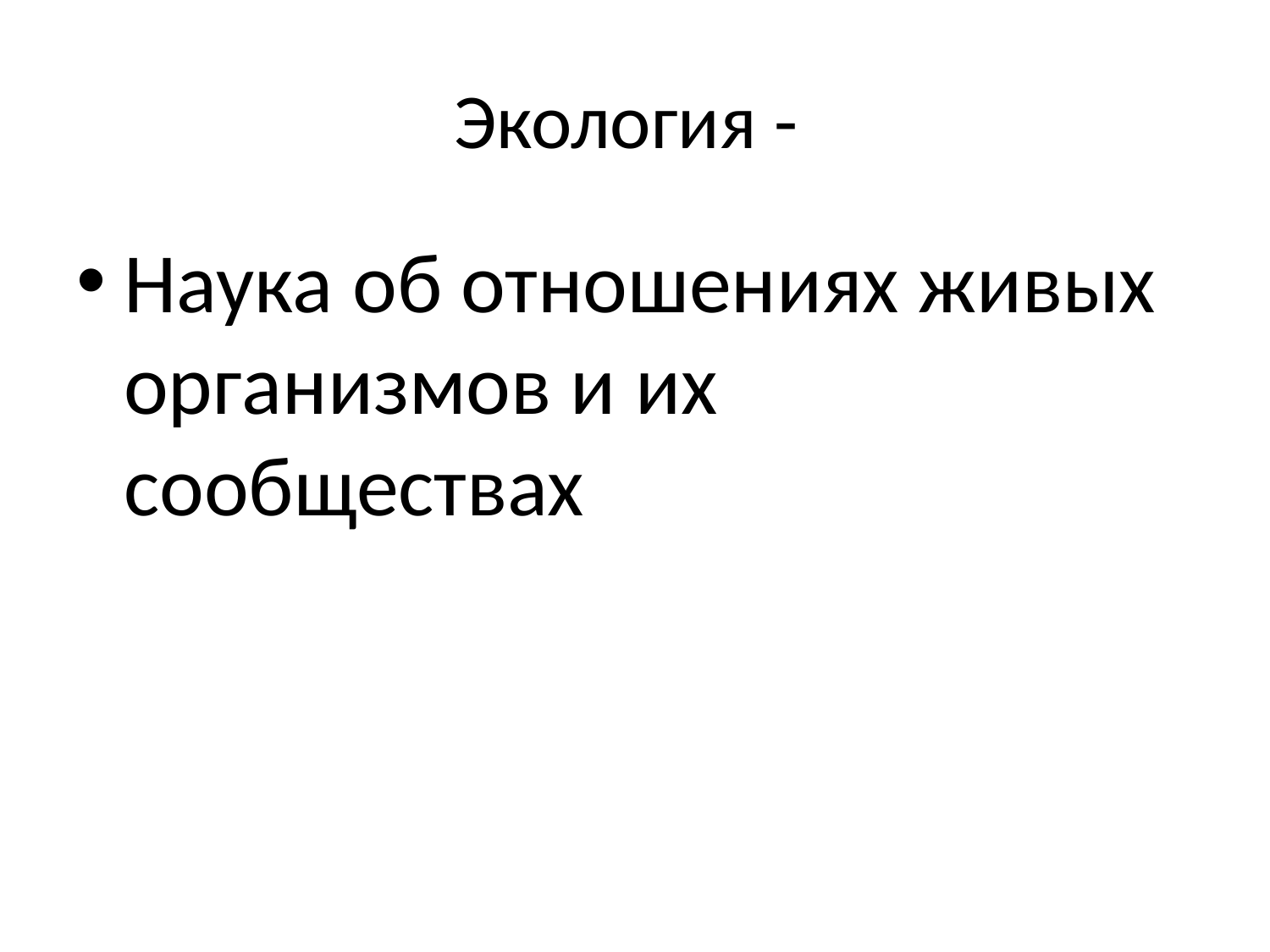

# Экология -
Наука об отношениях живых организмов и их сообществах